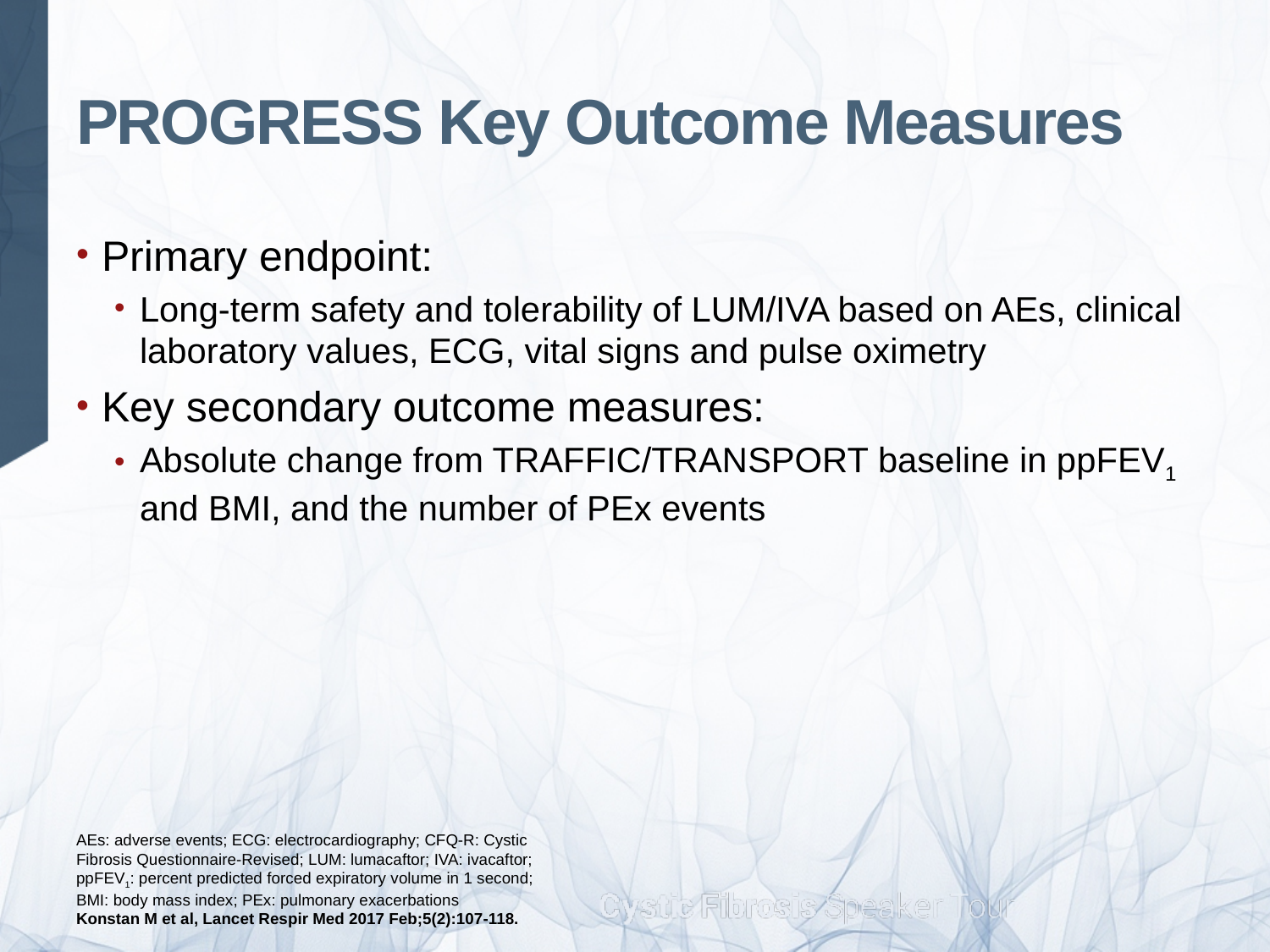

# PROGRESS Key Outcome Measures
Primary endpoint:
Long-term safety and tolerability of LUM/IVA based on AEs, clinical laboratory values, ECG, vital signs and pulse oximetry
Key secondary outcome measures:
Absolute change from TRAFFIC/TRANSPORT baseline in ppFEV1 and BMI, and the number of PEx events
AEs: adverse events; ECG: electrocardiography; CFQ-R: Cystic Fibrosis Questionnaire-Revised; LUM: lumacaftor; IVA: ivacaftor; ppFEV1: percent predicted forced expiratory volume in 1 second; BMI: body mass index; PEx: pulmonary exacerbations
Konstan M et al, Lancet Respir Med 2017 Feb;5(2):107-118.